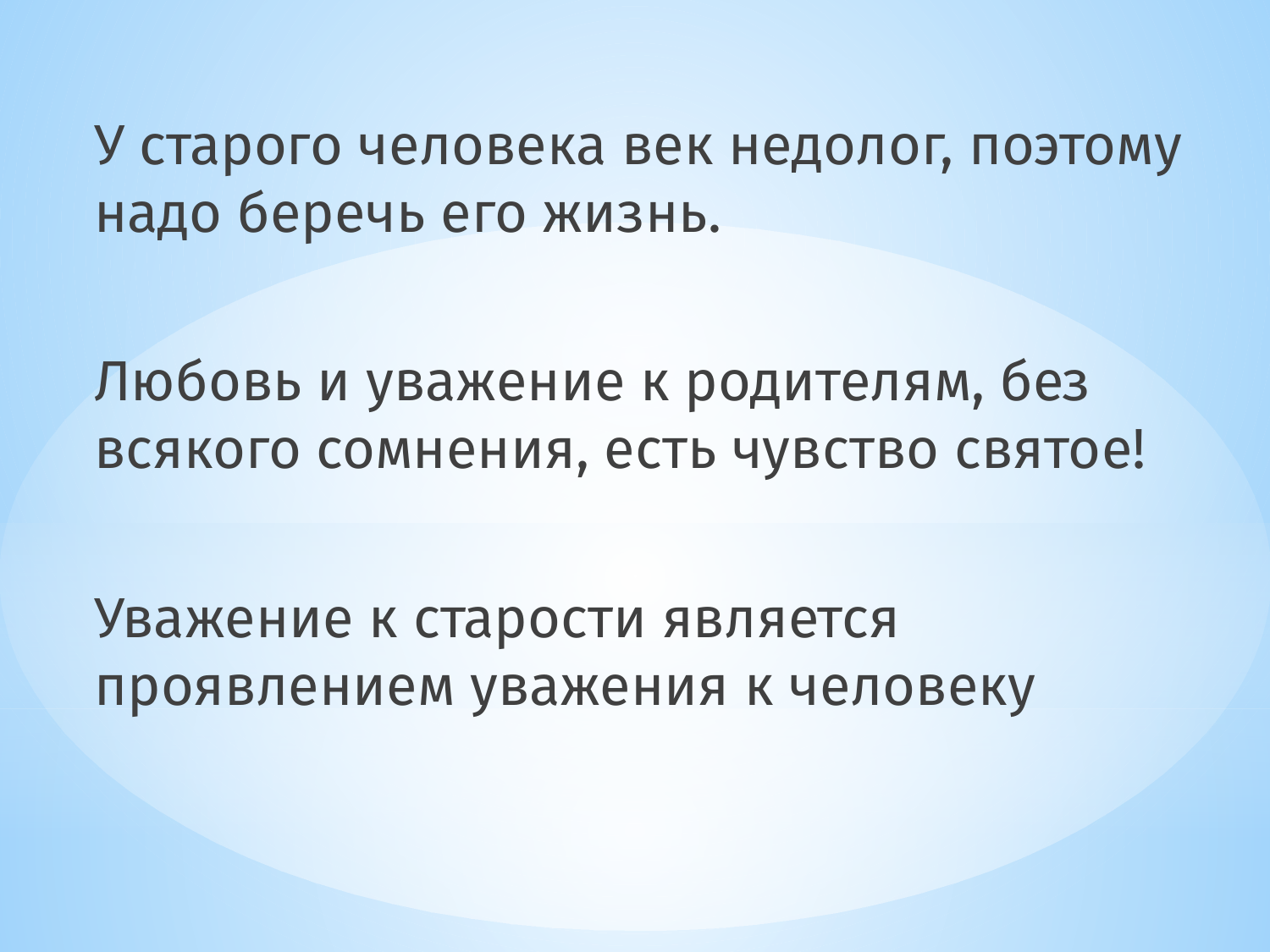

У старого человека век недолог, поэтому надо беречь его жизнь.

Любовь и уважение к родителям, без всякого сомнения, есть чувство святое!

Уважение к старости является проявлением уважения к человеку
#